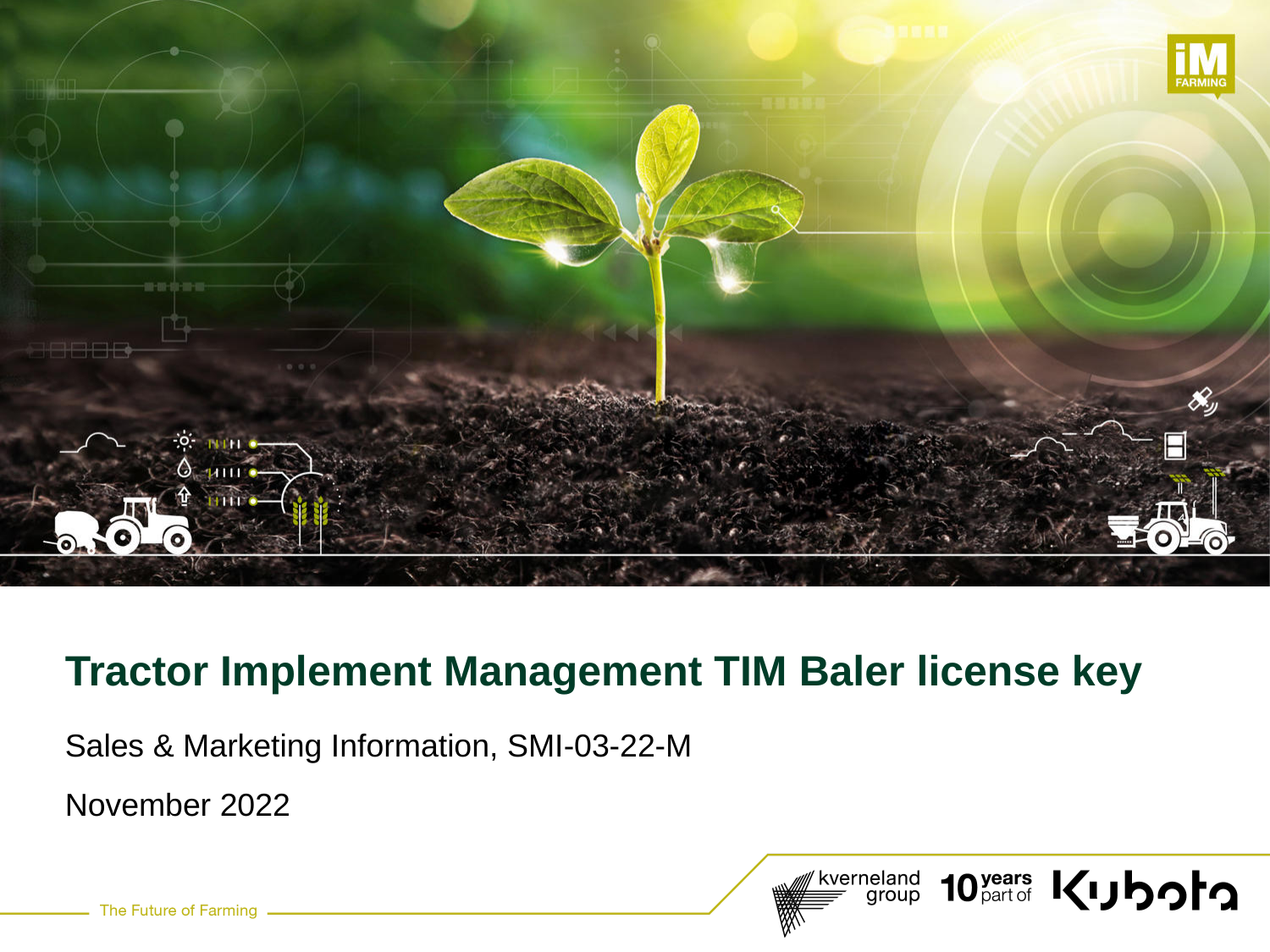

# Tractor Implement Management TIM Baler license key
Sales & Marketing Information, SMI-03-22-M
November 2022